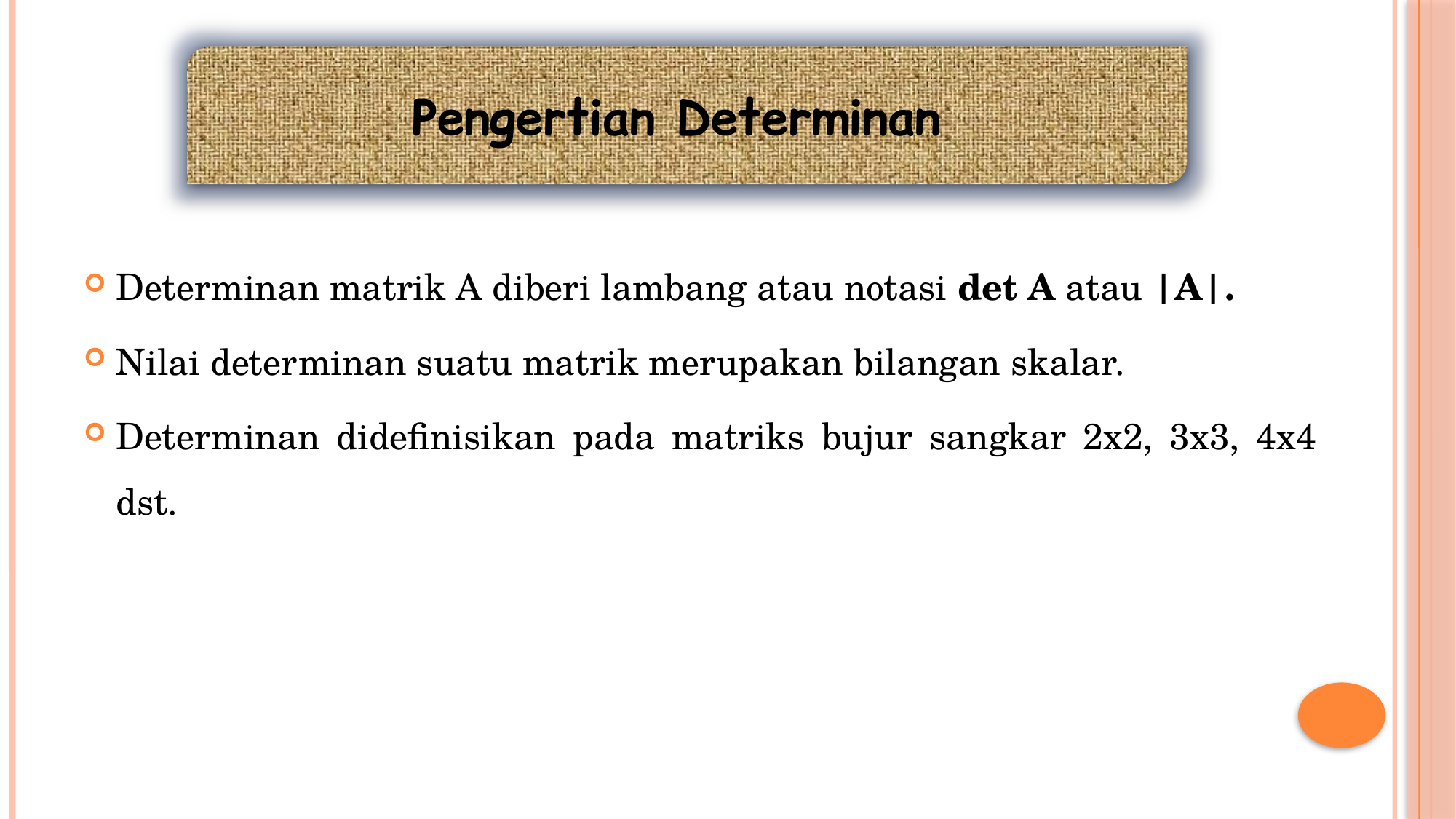

Pengertian Determinan
Determinan matrik A diberi lambang atau notasi det A atau |A|.
Nilai determinan suatu matrik merupakan bilangan skalar.
Determinan didefinisikan pada matriks bujur sangkar 2x2, 3x3, 4x4 dst.